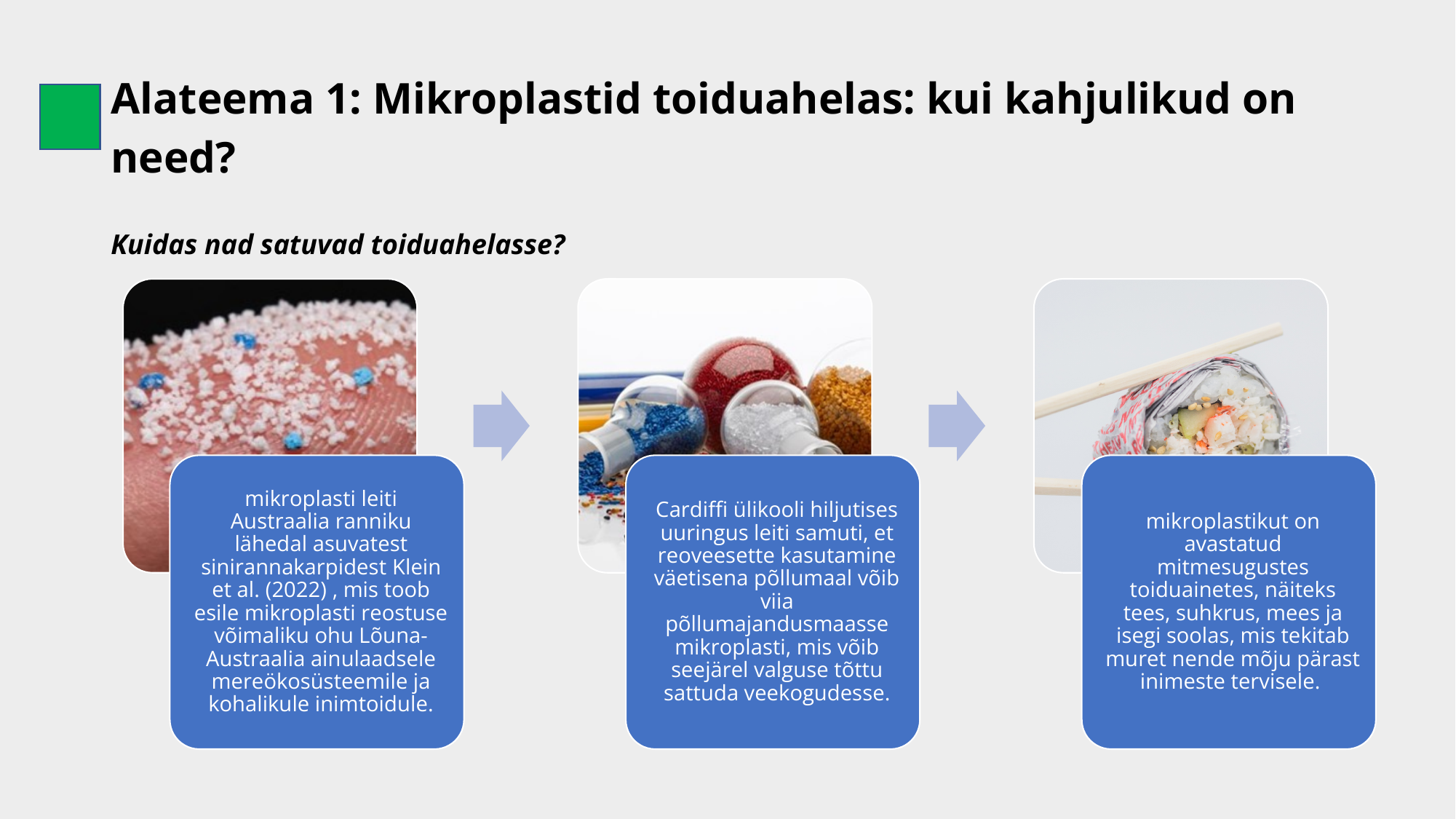

# Alateema 1: Mikroplastid toiduahelas: kui kahjulikud on need?

Kuidas nad satuvad toiduahelasse?
mikroplasti leiti Austraalia ranniku lähedal asuvatest sinirannakarpidest Klein et al. (2022) , mis toob esile mikroplasti reostuse võimaliku ohu Lõuna-Austraalia ainulaadsele mereökosüsteemile ja kohalikule inimtoidule.

Cardiffi ülikooli hiljutises uuringus leiti samuti, et reoveesette kasutamine väetisena põllumaal võib viia põllumajandusmaasse mikroplasti, mis võib seejärel valguse tõttu sattuda veekogudesse.

mikroplastikut on avastatud mitmesugustes toiduainetes, näiteks tees, suhkrus, mees ja isegi soolas, mis tekitab muret nende mõju pärast inimeste tervisele.